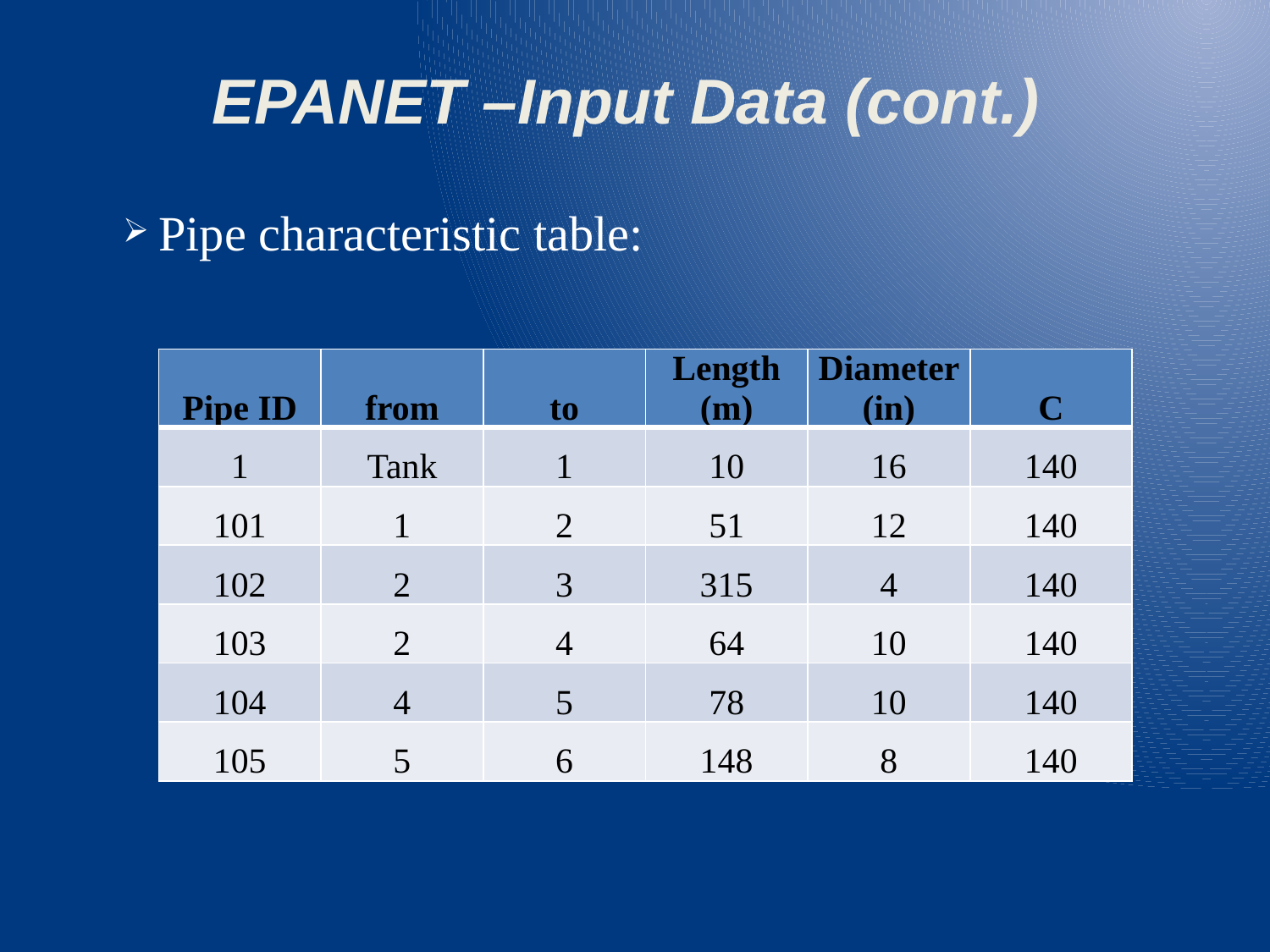

# EPANET –Input Data (cont.)
Pipe characteristic table:
| Pipe ID | from | to | Length (m) | Diameter (in) | C |
| --- | --- | --- | --- | --- | --- |
| 1 | Tank | 1 | 10 | 16 | 140 |
| 101 | 1 | 2 | 51 | 12 | 140 |
| 102 | 2 | 3 | 315 | 4 | 140 |
| 103 | 2 | 4 | 64 | 10 | 140 |
| 104 | 4 | 5 | 78 | 10 | 140 |
| 105 | 5 | 6 | 148 | 8 | 140 |